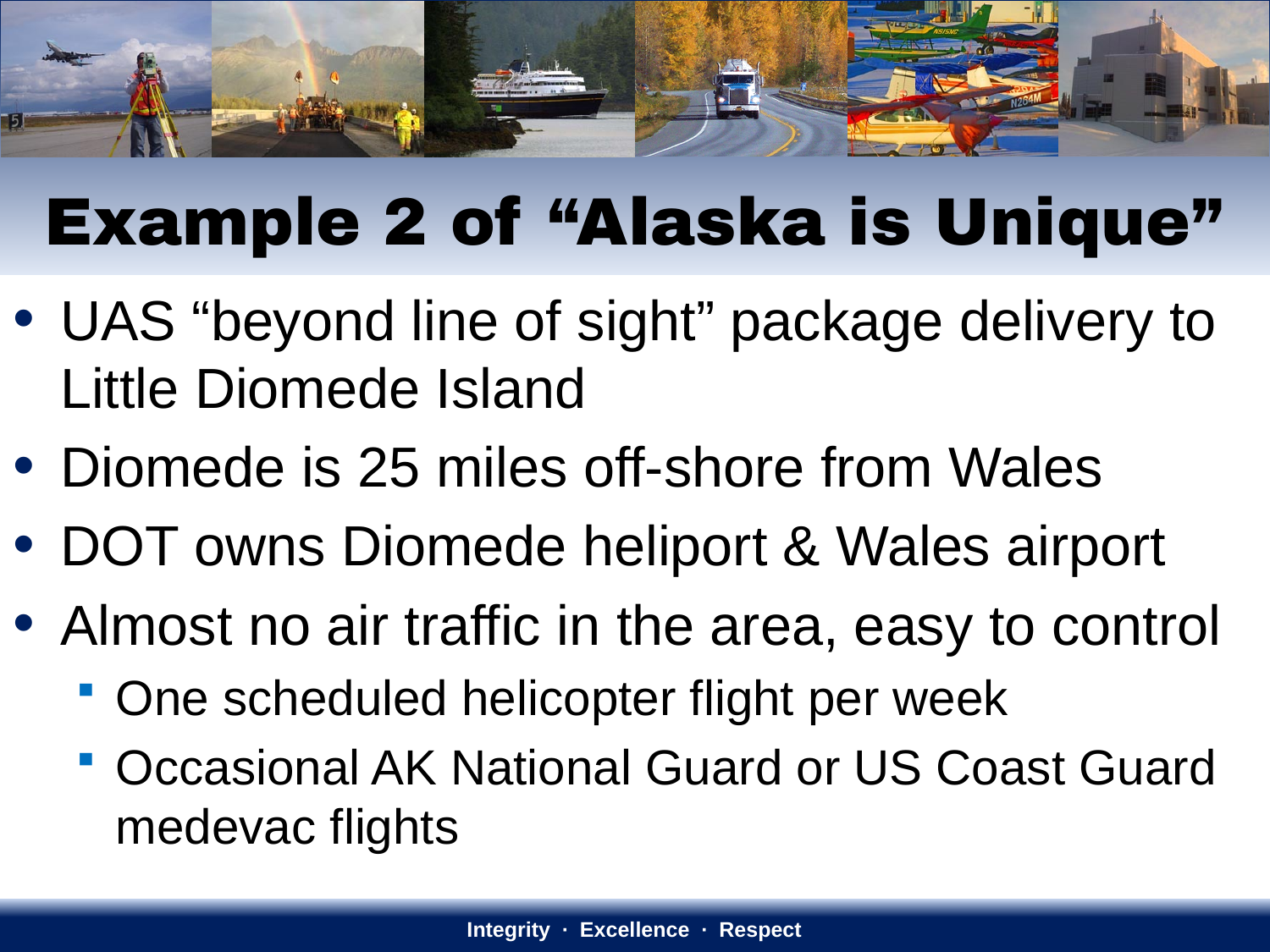

# Example 2 of “Alaska is Unique”
UAS “beyond line of sight” package delivery to Little Diomede Island
Diomede is 25 miles off-shore from Wales
DOT owns Diomede heliport & Wales airport
Almost no air traffic in the area, easy to control
One scheduled helicopter flight per week
Occasional AK National Guard or US Coast Guard medevac flights